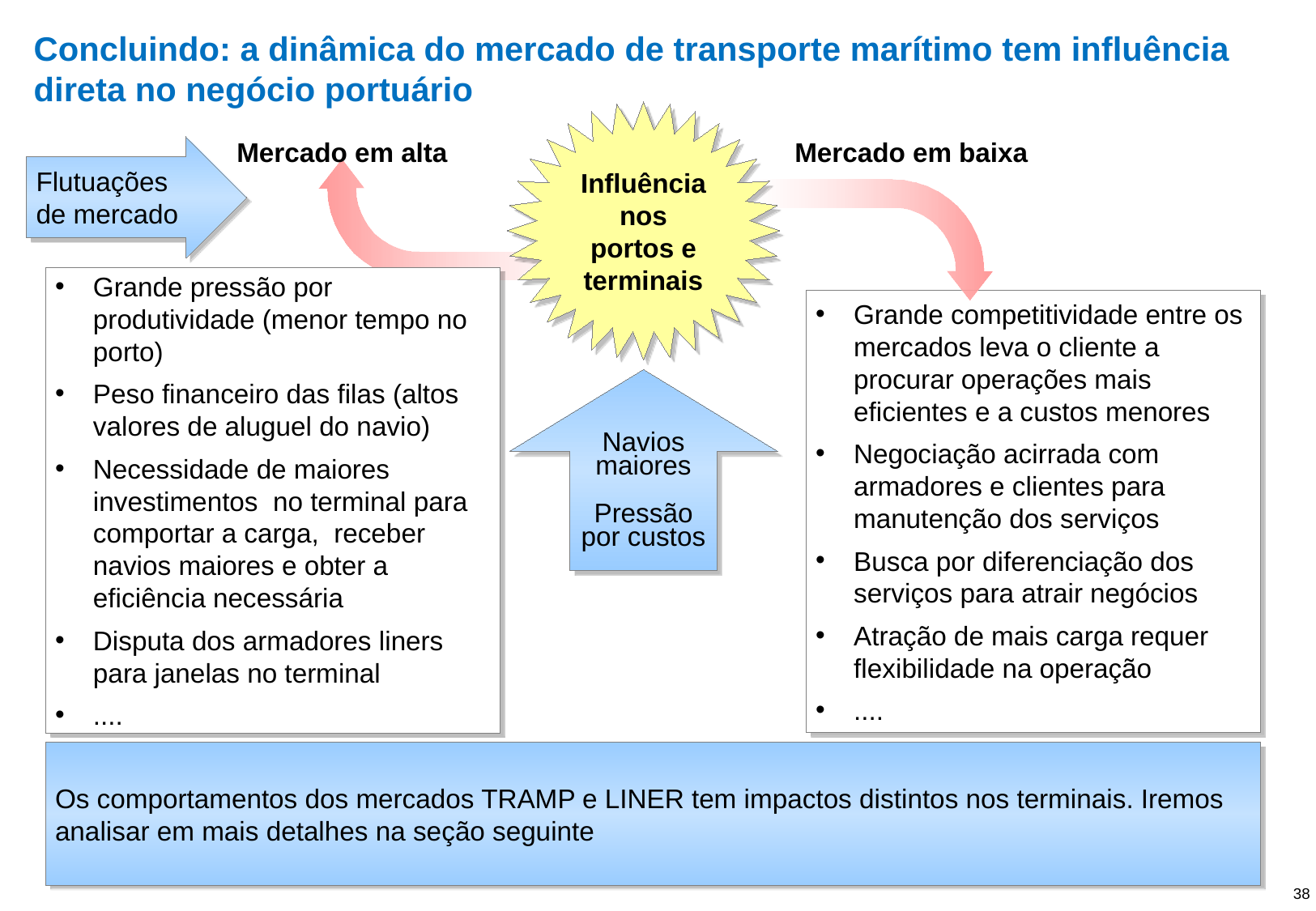

# Concluindo: a dinâmica do mercado de transporte marítimo tem influência direta no negócio portuário

Influência nos portos e terminais

Mercado em alta
Mercado em baixa
Flutuações de mercado
Grande pressão por produtividade (menor tempo no porto)
Peso financeiro das filas (altos valores de aluguel do navio)
Necessidade de maiores investimentos  no terminal para comportar a carga,  receber navios maiores e obter a eficiência necessária
Disputa dos armadores liners para janelas no terminal
....
Grande competitividade entre os mercados leva o cliente a procurar operações mais eficientes e a custos menores
Negociação acirrada com armadores e clientes para manutenção dos serviços
Busca por diferenciação dos serviços para atrair negócios
Atração de mais carga requer flexibilidade na operação
....
Navios maiores

Pressão por custos
Os comportamentos dos mercados TRAMP e LINER tem impactos distintos nos terminais. Iremos analisar em mais detalhes na seção seguinte
38